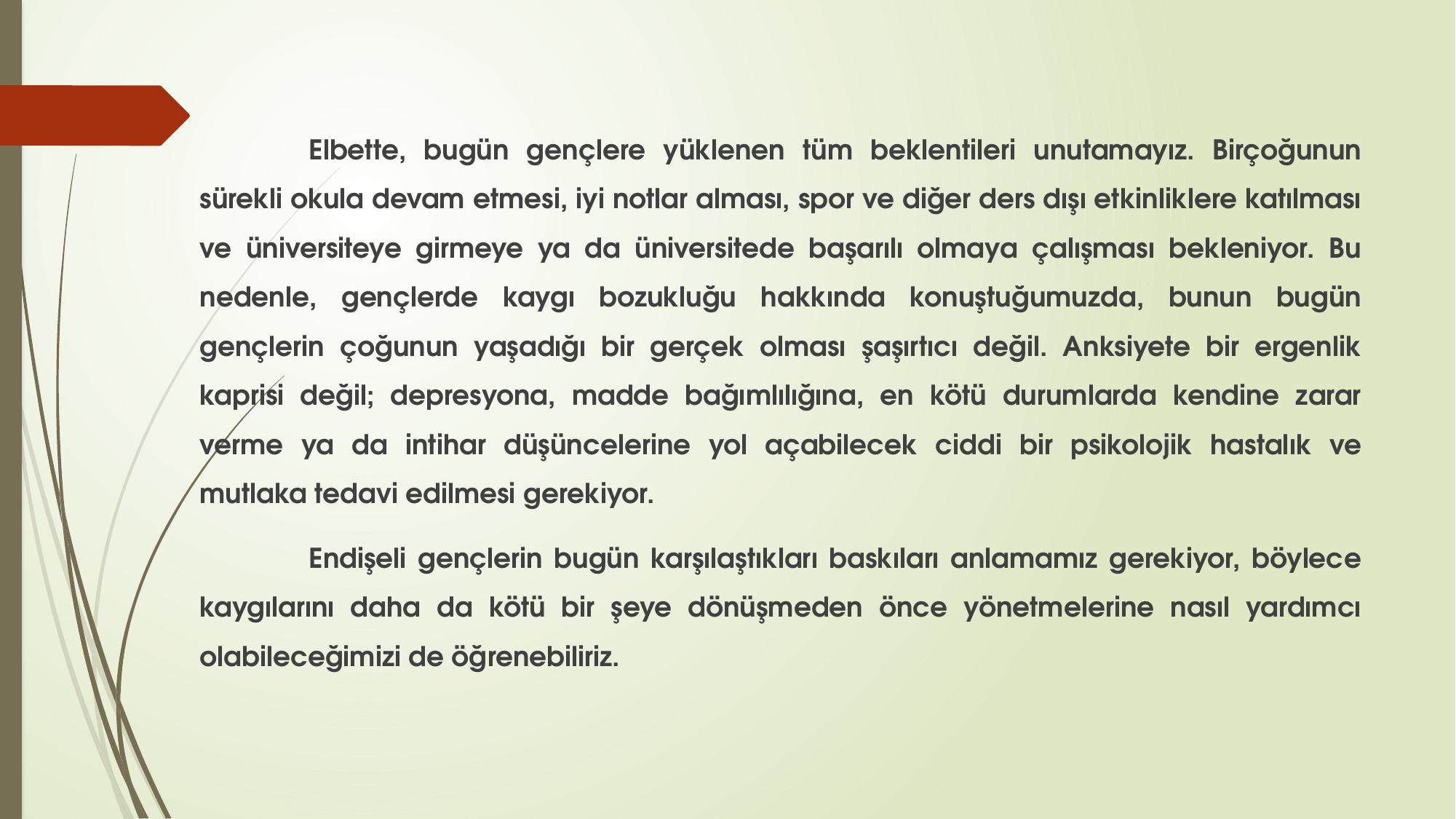

Elbette, bugün gençlere yüklenen tüm beklentileri unutamayız. Birçoğunun sürekli okula devam etmesi, iyi notlar alması, spor ve diğer ders dışı etkinliklere katılması ve üniversiteye girmeye ya da üniversitede başarılı olmaya çalışması bekleniyor. Bu nedenle, gençlerde kaygı bozukluğu hakkında konuştuğumuzda, bunun bugün gençlerin çoğunun yaşadığı bir gerçek olması şaşırtıcı değil. Anksiyete bir ergenlik kaprisi değil; depresyona, madde bağımlılığına, en kötü durumlarda kendine zarar verme ya da intihar düşüncelerine yol açabilecek ciddi bir psikolojik hastalık ve mutlaka tedavi edilmesi gerekiyor.
	Endişeli gençlerin bugün karşılaştıkları baskıları anlamamız gerekiyor, böylece kaygılarını daha da kötü bir şeye dönüşmeden önce yönetmelerine nasıl yardımcı olabileceğimizi de öğrenebiliriz.